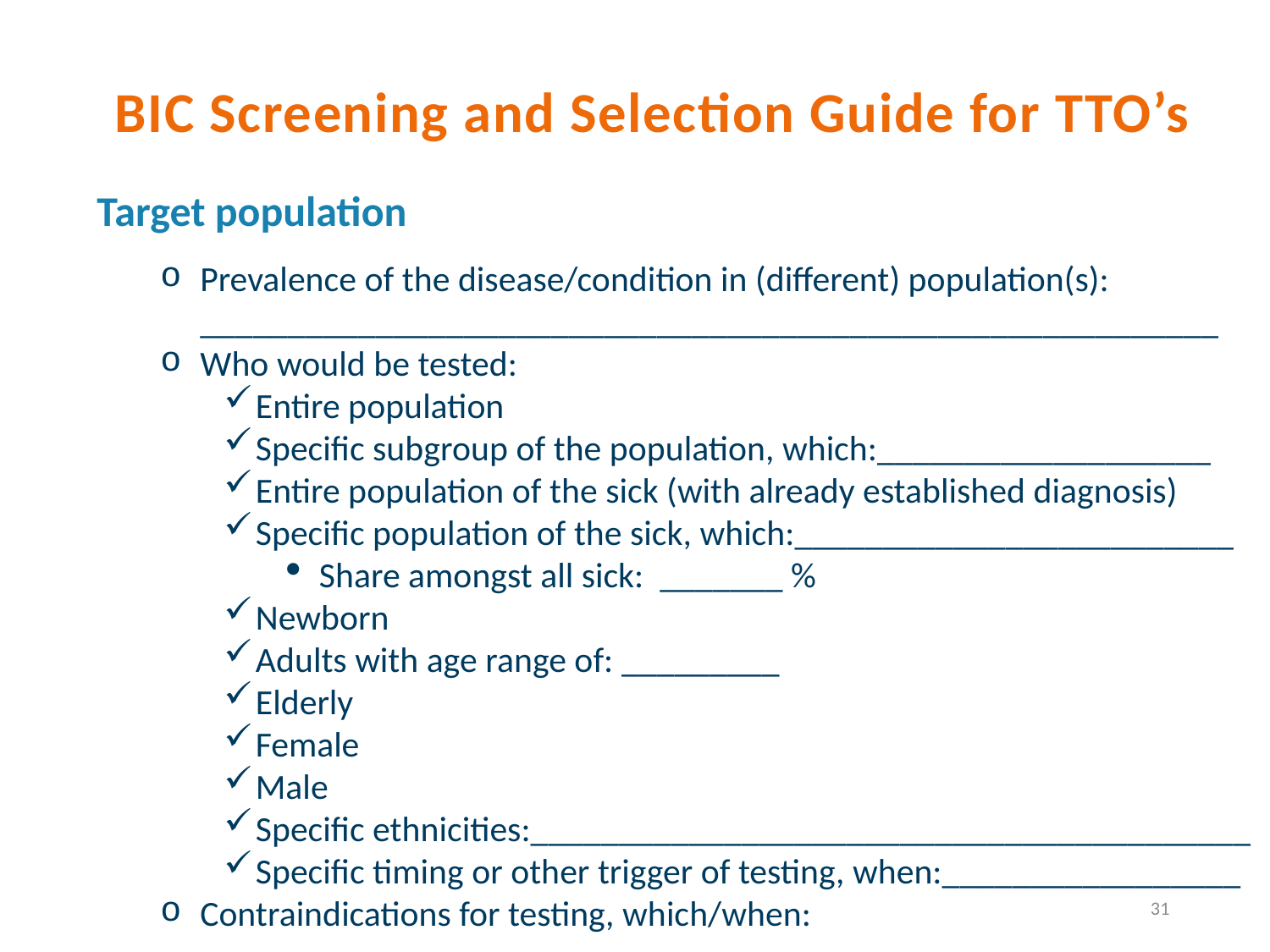

BIC Screening and Selection Guide for TTO’s
Target population
Prevalence of the disease/condition in (different) population(s): __________________________________________________________
Who would be tested:
Entire population
Specific subgroup of the population, which:___________________
Entire population of the sick (with already established diagnosis)
Specific population of the sick, which:_________________________
Share amongst all sick:  _______ %
Newborn
Adults with age range of: _________
Elderly
Female
Male
Specific ethnicities:_________________________________________
Specific timing or other trigger of testing, when:_________________
Contraindications for testing, which/when:
31